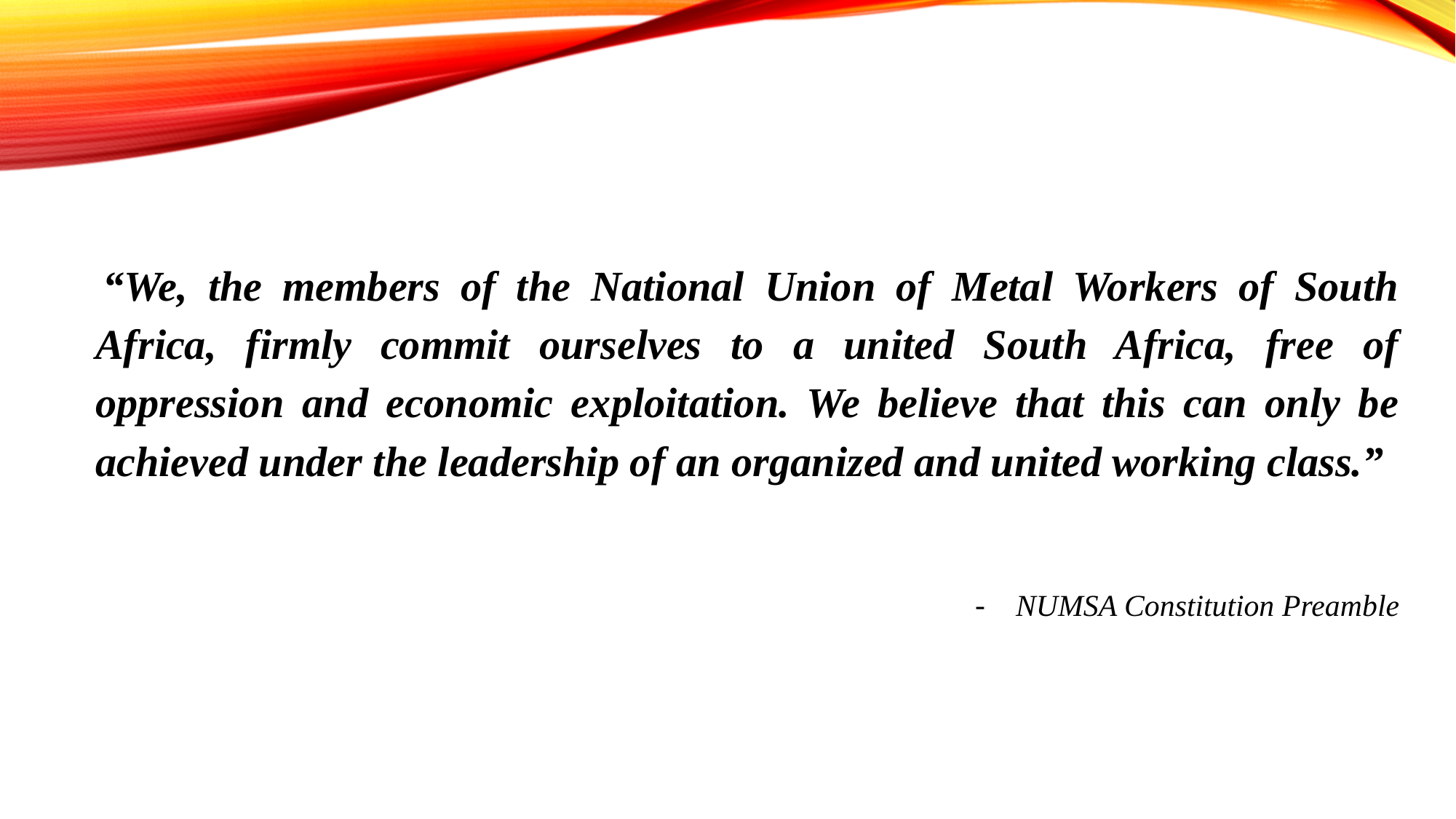

“We, the members of the National Union of Metal Workers of South Africa, firmly commit ourselves to a united South Africa, free of oppression and economic exploitation. We believe that this can only be achieved under the leadership of an organized and united working class.”

NUMSA Constitution Preamble